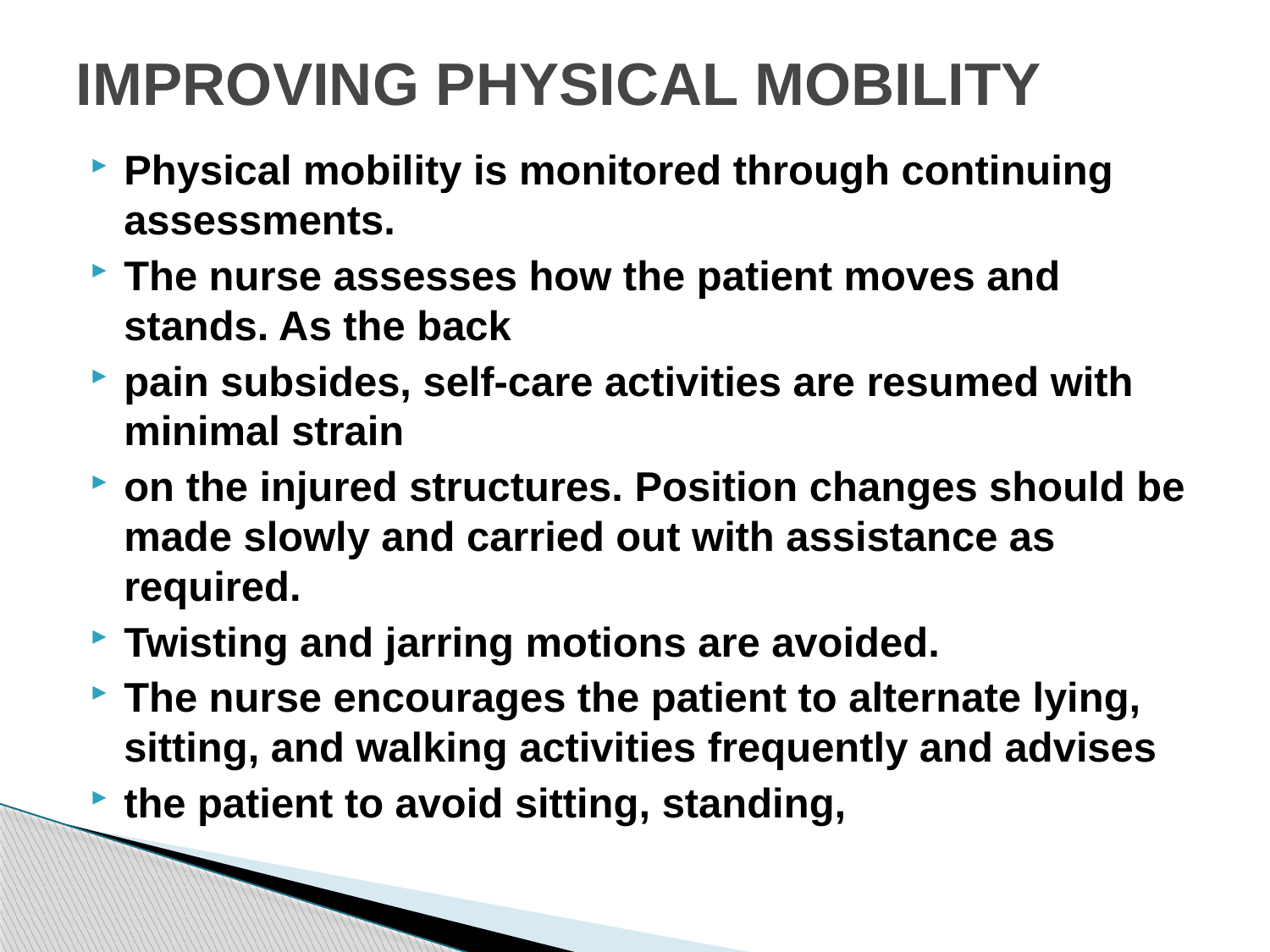

# IMPROVING PHYSICAL MOBILITY
Physical mobility is monitored through continuing assessments.
The nurse assesses how the patient moves and stands. As the back
pain subsides, self-care activities are resumed with minimal strain
on the injured structures. Position changes should be made slowly and carried out with assistance as required.
Twisting and jarring motions are avoided.
The nurse encourages the patient to alternate lying, sitting, and walking activities frequently and advises
the patient to avoid sitting, standing,